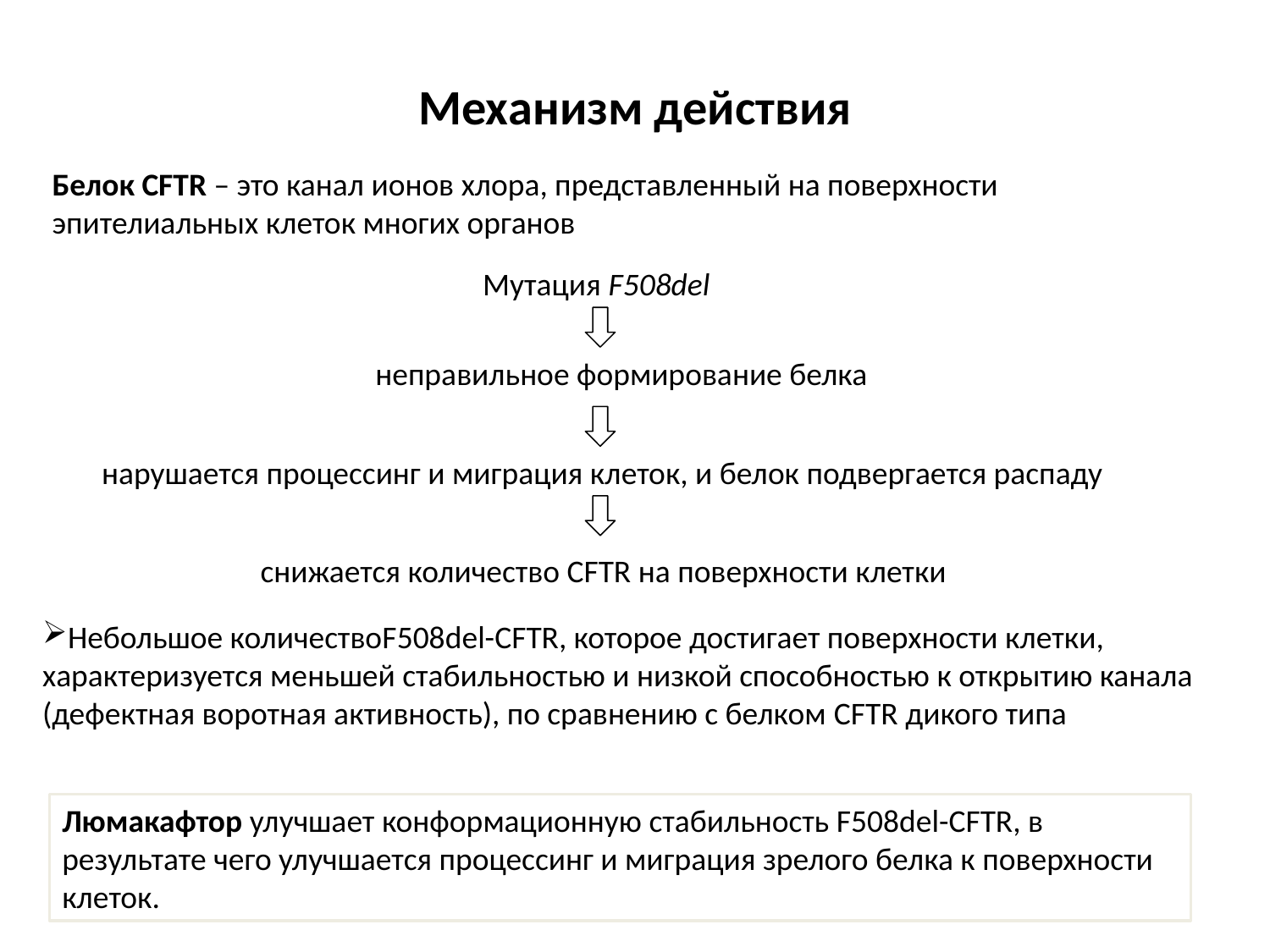

# Механизм действия
Белок CFTR – это канал ионов хлора, представленный на поверхности эпителиальных клеток многих органов
Мутация F508del

неправильное формирование белка

нарушается процессинг и миграция клеток, и белок подвергается распаду

снижается количество CFTR на поверхности клетки
Небольшое количествоF508del-CFTR, которое достигает поверхности клетки, характеризуется меньшей стабильностью и низкой способностью к открытию канала (дефектная воротная активность), по сравнению с белком CFTR дикого типа
Люмакафтор улучшает конформационную стабильность F508del-CFTR, в результате чего улучшается процессинг и миграция зрелого белка к поверхности клеток.